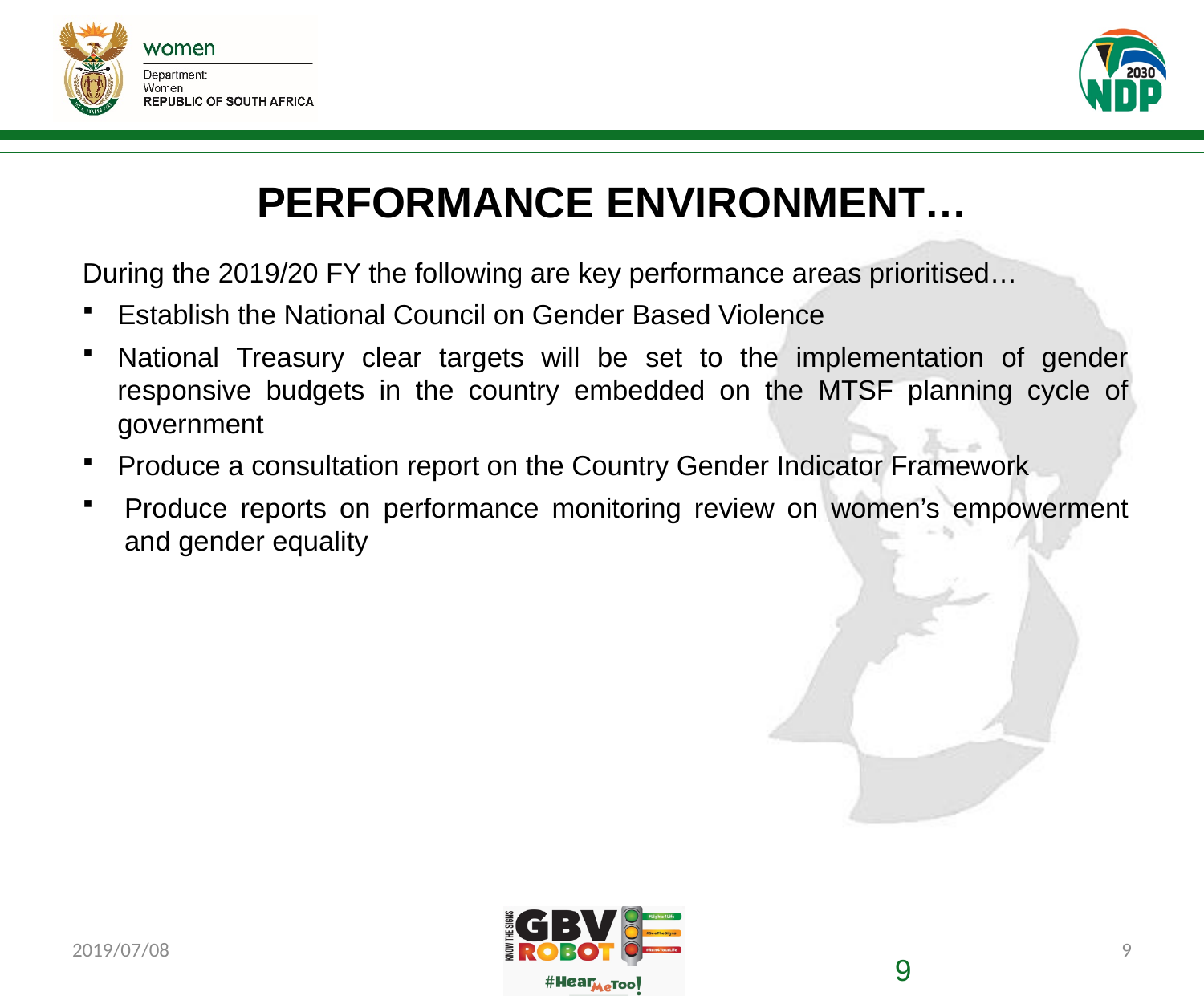

During the 2019/20 FY the following are key performance areas prioritised…
Establish the National Council on Gender Based Violence
National Treasury clear targets will be set to the implementation of gender responsive budgets in the country embedded on the MTSF planning cycle of government
Produce a consultation report on the Country Gender Indicator Framework
Produce reports on performance monitoring review on women’s empowerment and gender equality

       PERFORMANCE ENVIRONMENT…

2019/07/08
9